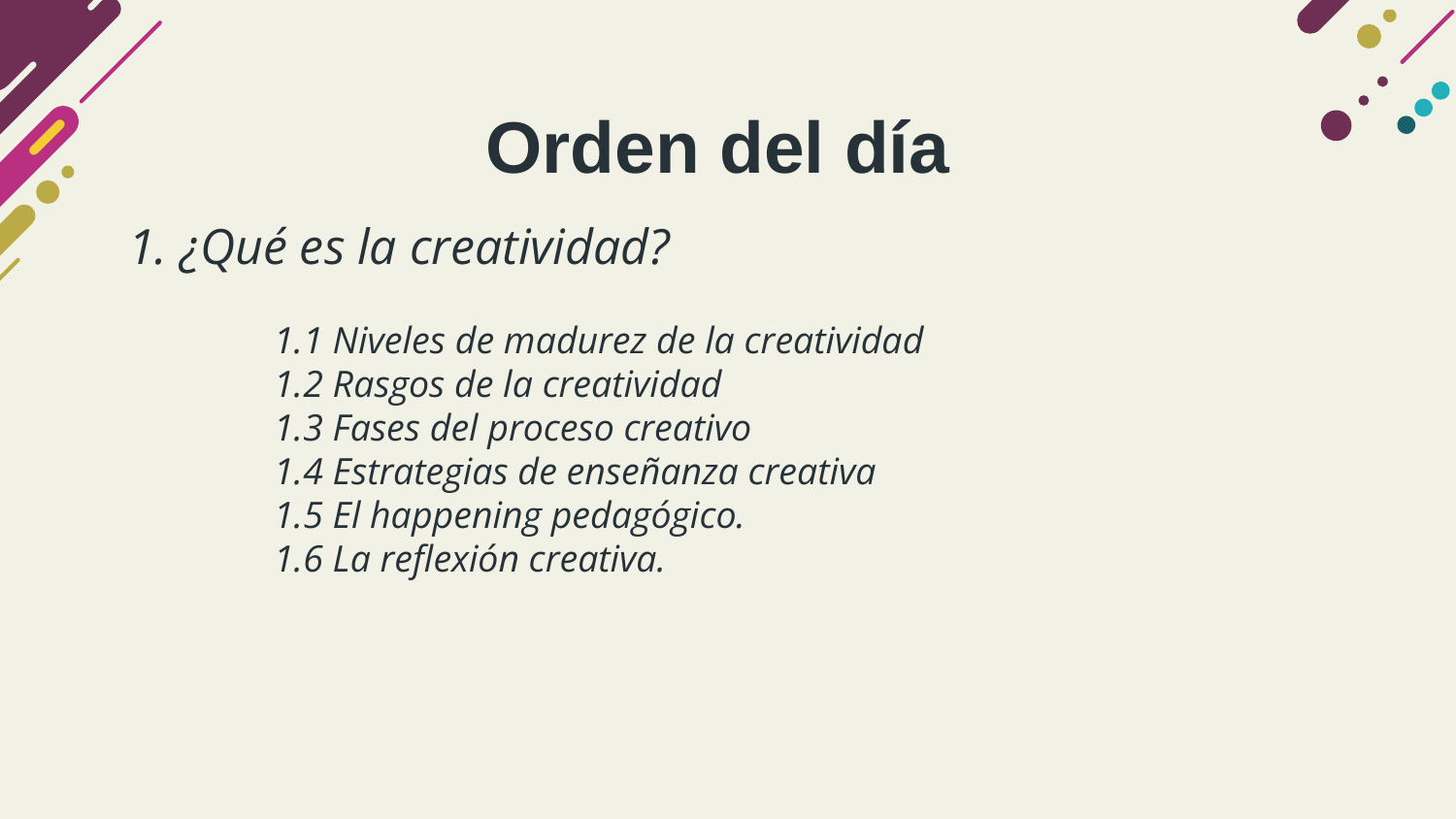

# Orden del día
1. ¿Qué es la creatividad?

	1.1 Niveles de madurez de la creatividad
	1.2 Rasgos de la creatividad
	1.3 Fases del proceso creativo
	1.4 Estrategias de enseñanza creativa
	1.5 El happening pedagógico.
	1.6 La reflexión creativa.